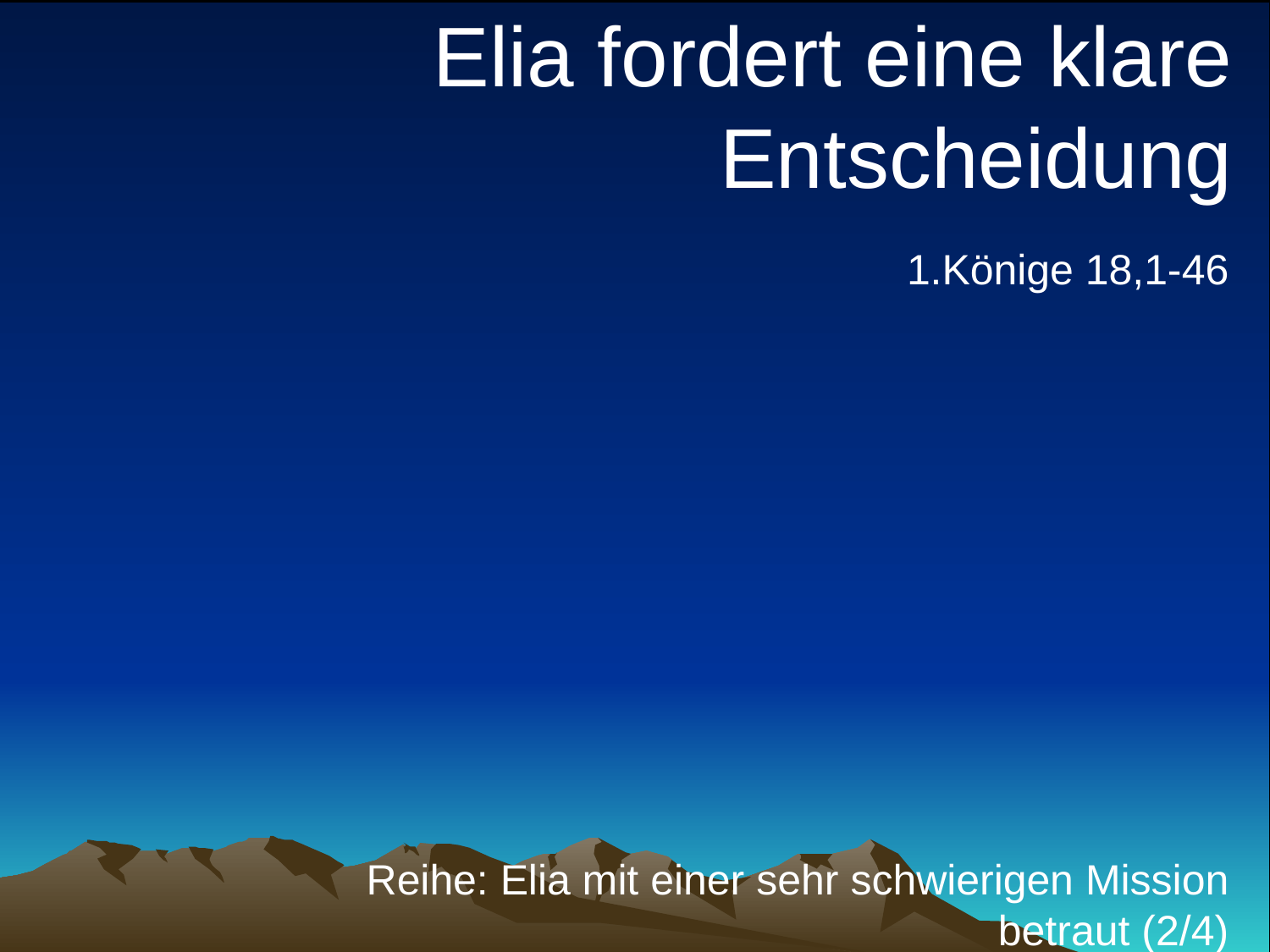

# Elia fordert eine klare Entscheidung
1.Könige 18,1-46
Reihe: Elia mit einer sehr schwierigen Mission betraut (2/4)